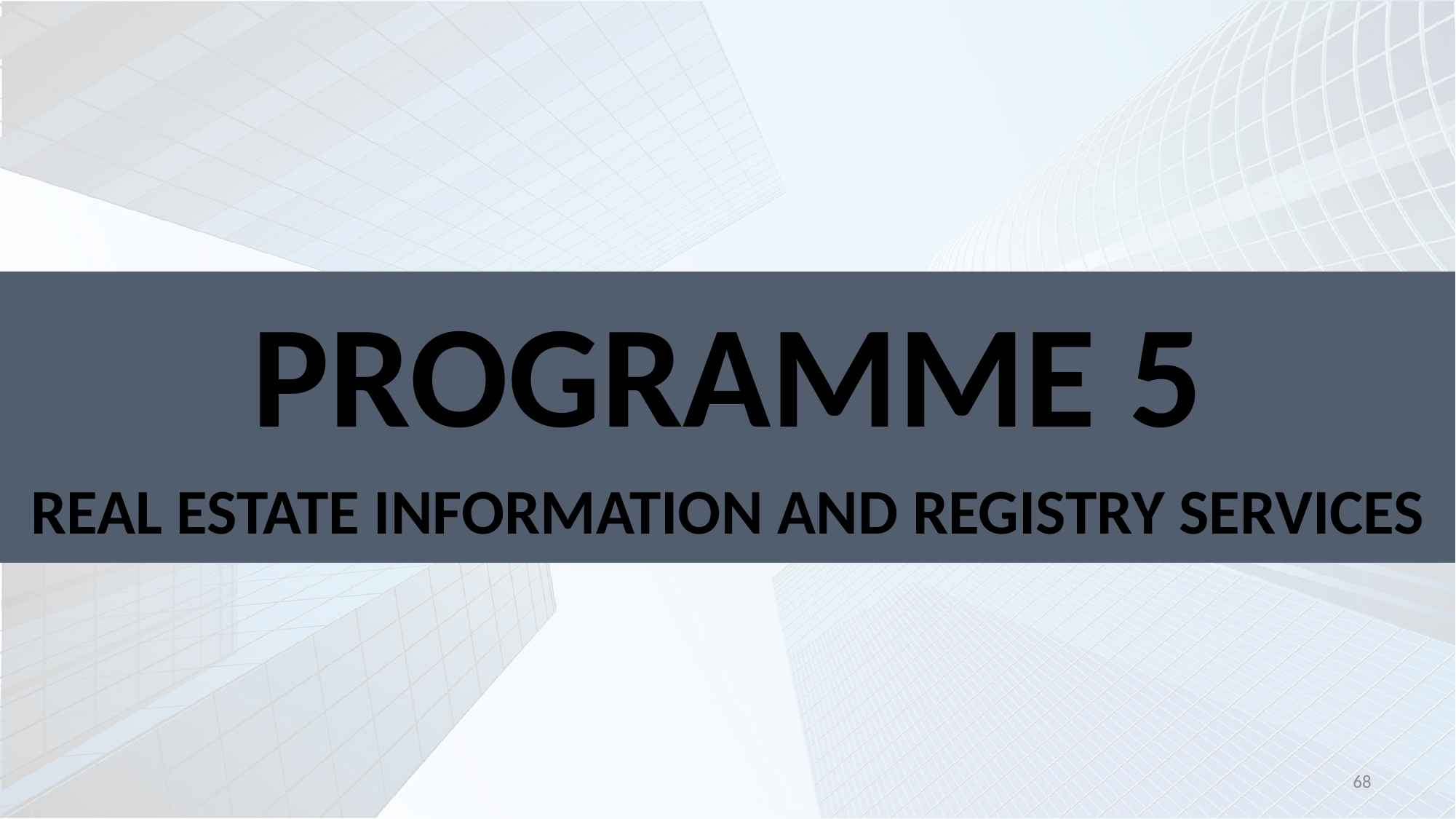

PROGRAMME 5

REAL ESTATE INFORMATION AND REGISTRY SERVICES
68